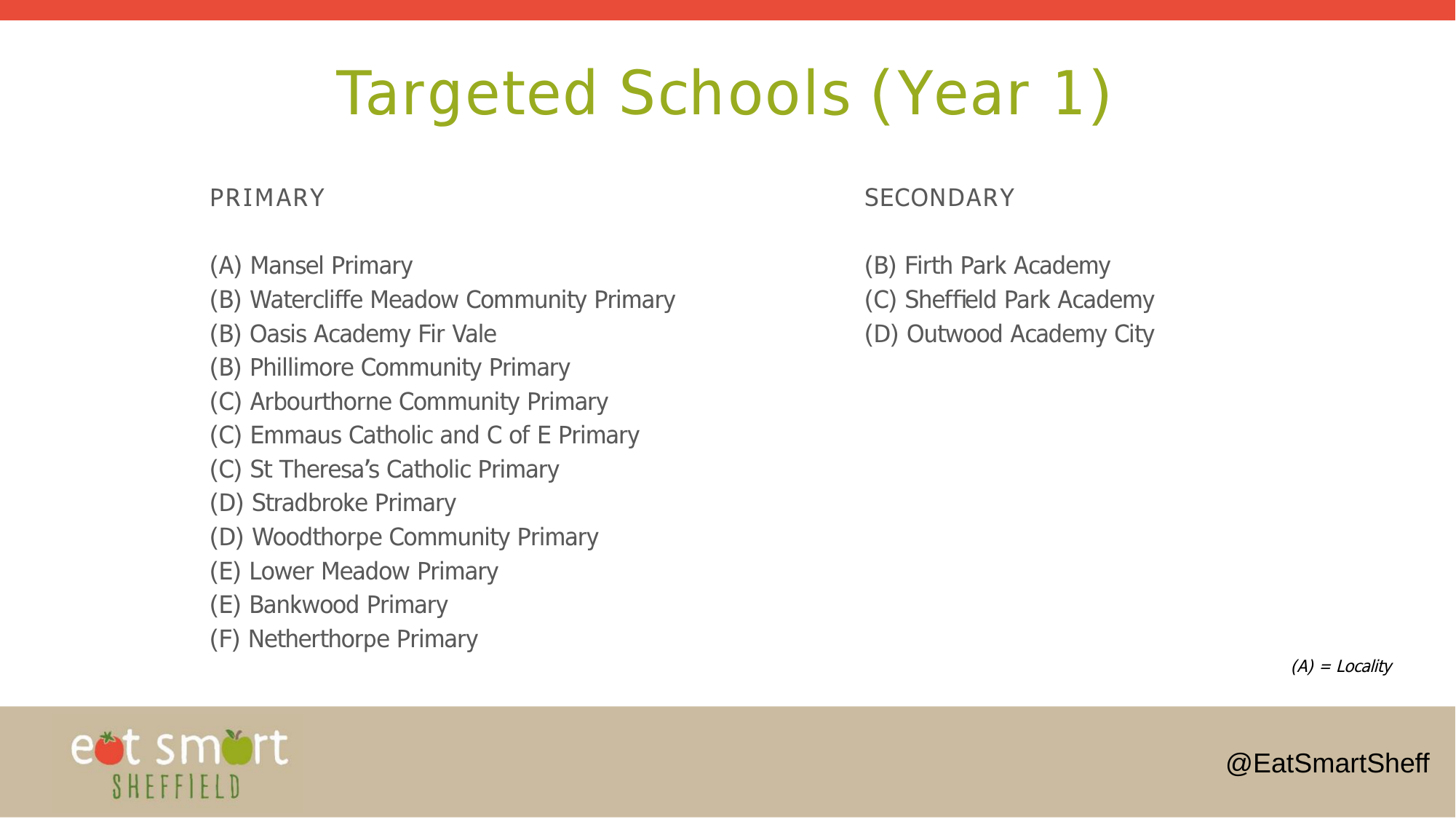

# Targeted Schools (Year 1)
PRIMARY					SECONDARY

(A) Mansel Primary					(B) Firth Park Academy
(B) Watercliffe Meadow Community Primary		(C) Sheffield Park Academy
(B) Oasis Academy Fir Vale				(D) Outwood Academy City
(B) Phillimore Community Primary
(C) Arbourthorne Community Primary
(C) Emmaus Catholic and C of E Primary
(C) St Theresa’s Catholic Primary
(D) Stradbroke Primary
(D) Woodthorpe Community Primary
(E) Lower Meadow Primary
(E) Bankwood Primary
(F) Netherthorpe Primary
(A) = Locality